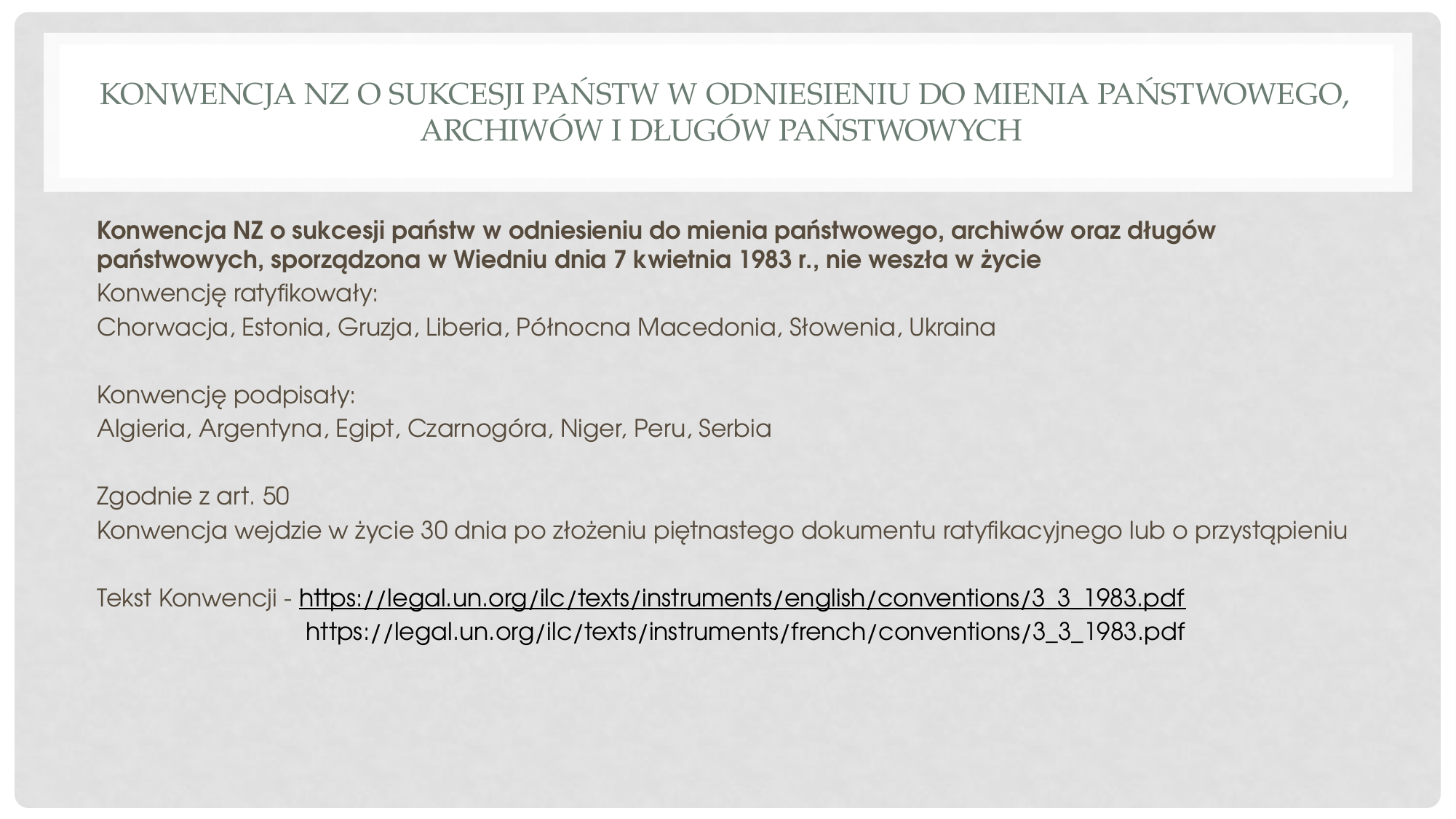

# Konwencja NZ o sukcesji państw w odniesieniu do mienia państwowego, archiwów i długów państwowych
Konwencja NZ o sukcesji państw w odniesieniu do mienia państwowego, archiwów oraz długów państwowych, sporządzona w Wiedniu dnia 7 kwietnia 1983 r., nie weszła w życie
Konwencję ratyfikowały:
Chorwacja, Estonia, Gruzja, Liberia, Północna Macedonia, Słowenia, Ukraina

Konwencję podpisały:
Algieria, Argentyna, Egipt, Czarnogóra, Niger, Peru, Serbia

Zgodnie z art. 50
Konwencja wejdzie w życie 30 dnia po złożeniu piętnastego dokumentu ratyfikacyjnego lub o przystąpieniu

Tekst Konwencji - https://legal.un.org/ilc/texts/instruments/english/conventions/3_3_1983.pdf
                               https://legal.un.org/ilc/texts/instruments/french/conventions/3_3_1983.pdf